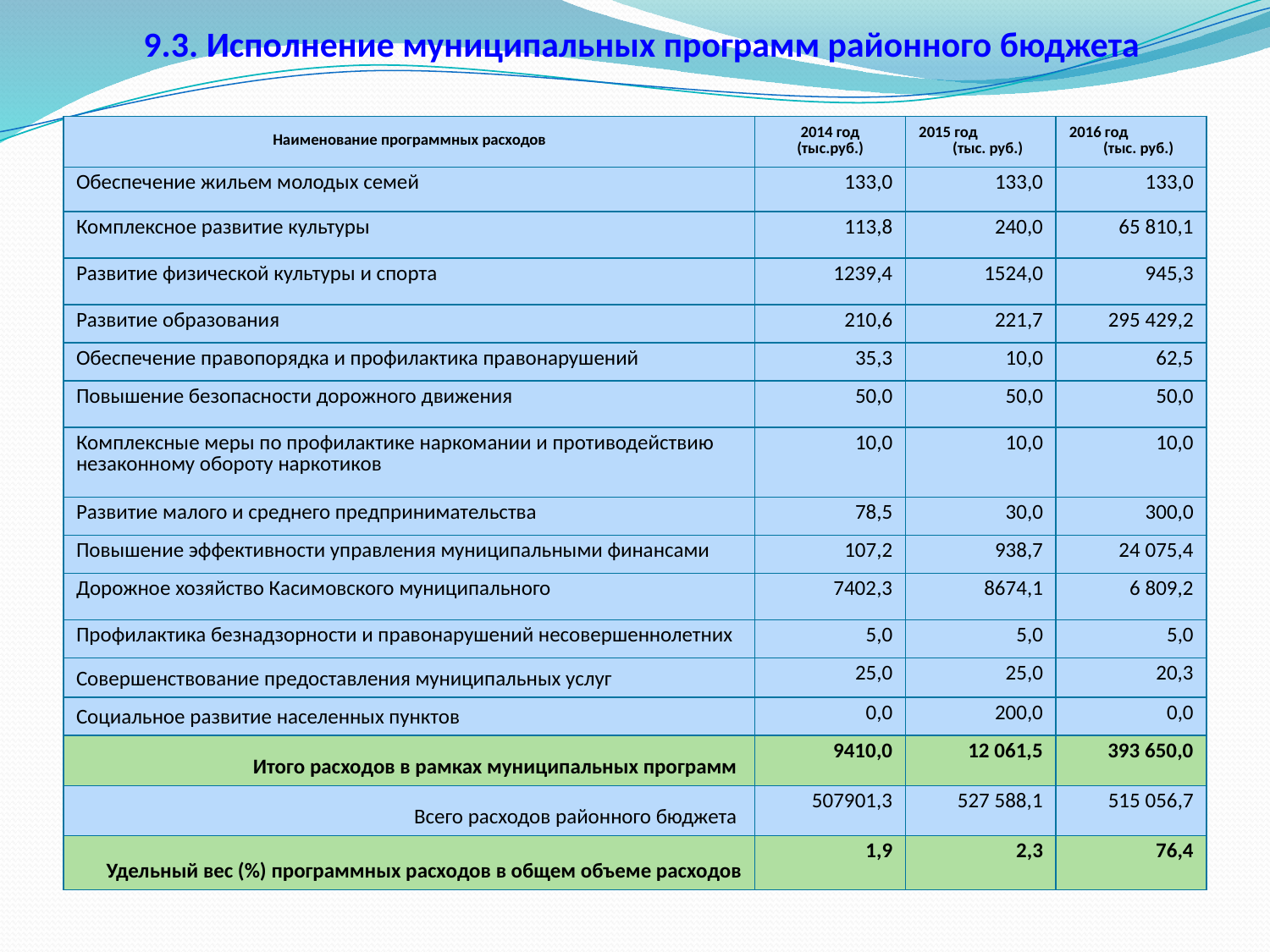

9.3. Исполнение муниципальных программ районного бюджета
| Наименование программных расходов | 2014 год (тыс.руб.) | 2015 год (тыс. руб.) | 2016 год (тыс. руб.) |
| --- | --- | --- | --- |
| Обеспечение жильем молодых семей | 133,0 | 133,0 | 133,0 |
| Комплексное развитие культуры | 113,8 | 240,0 | 65 810,1 |
| Развитие физической культуры и спорта | 1239,4 | 1524,0 | 945,3 |
| Развитие образования | 210,6 | 221,7 | 295 429,2 |
| Обеспечение правопорядка и профилактика правонарушений | 35,3 | 10,0 | 62,5 |
| Повышение безопасности дорожного движения | 50,0 | 50,0 | 50,0 |
| Комплексные меры по профилактике наркомании и противодействию незаконному обороту наркотиков | 10,0 | 10,0 | 10,0 |
| Развитие малого и среднего предпринимательства | 78,5 | 30,0 | 300,0 |
| Повышение эффективности управления муниципальными финансами | 107,2 | 938,7 | 24 075,4 |
| Дорожное хозяйство Касимовского муниципального | 7402,3 | 8674,1 | 6 809,2 |
| Профилактика безнадзорности и правонарушений несовершеннолетних | 5,0 | 5,0 | 5,0 |
| Совершенствование предоставления муниципальных услуг | 25,0 | 25,0 | 20,3 |
| Социальное развитие населенных пунктов | 0,0 | 200,0 | 0,0 |
| Итого расходов в рамках муниципальных программ | 9410,0 | 12 061,5 | 393 650,0 |
| Всего расходов районного бюджета | 507901,3 | 527 588,1 | 515 056,7 |
| Удельный вес (%) программных расходов в общем объеме расходов | 1,9 | 2,3 | 76,4 |